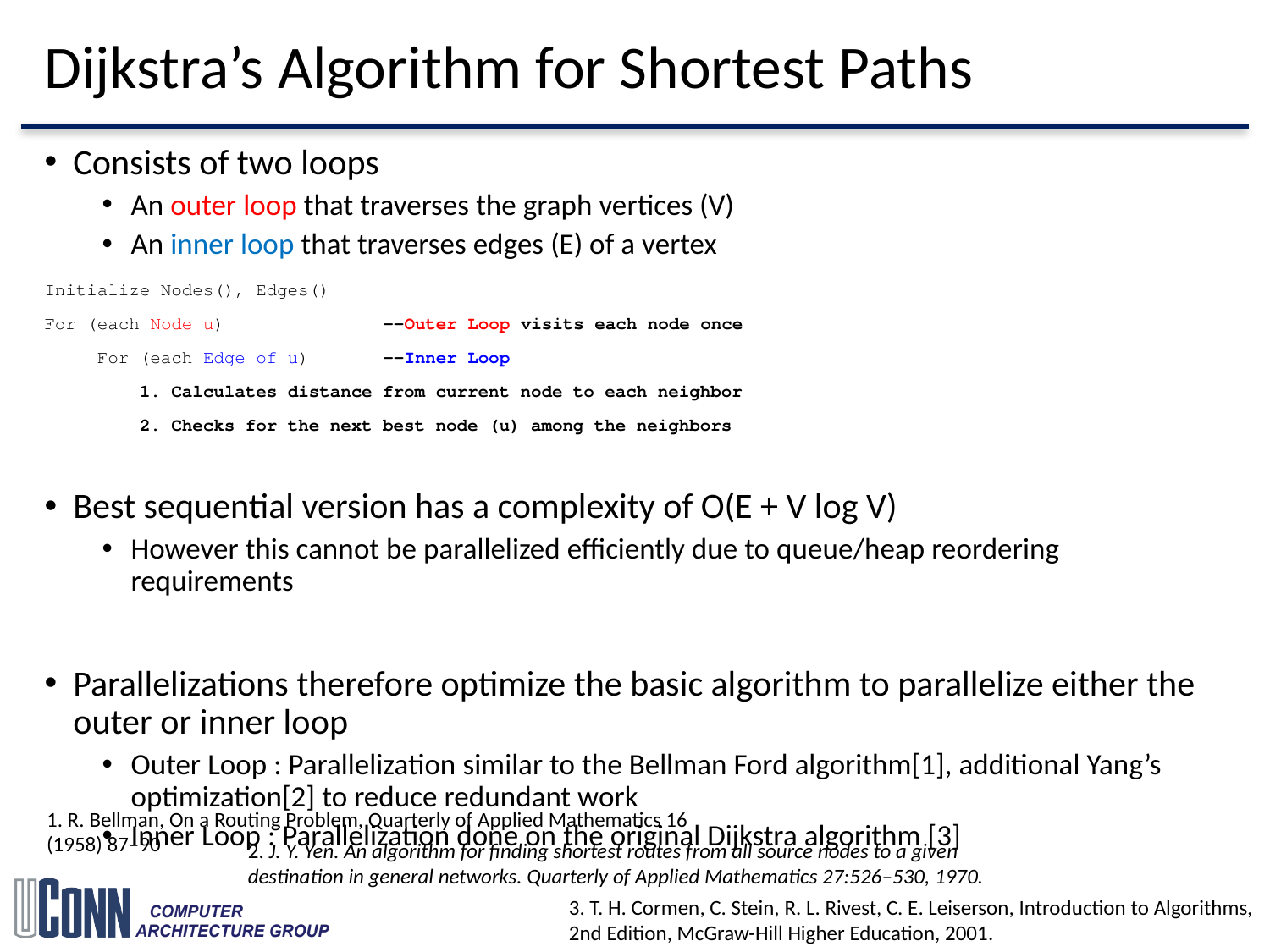

# Dijkstra’s Algorithm for Shortest Paths
Consists of two loops
An outer loop that traverses the graph vertices (V)
An inner loop that traverses edges (E) of a vertex

Best sequential version has a complexity of O(E + V log V)
However this cannot be parallelized efficiently due to queue/heap reordering requirements

Parallelizations therefore optimize the basic algorithm to parallelize either the outer or inner loop
Outer Loop : Parallelization similar to the Bellman Ford algorithm[1], additional Yang’s optimization[2] to reduce redundant work
Inner Loop : Parallelization done on the original Dijkstra algorithm [3]
Initialize Nodes(), Edges()
For (each Node u)               --Outer Loop visits each node once
     For (each Edge of u)       --Inner Loop
         1. Calculates distance from current node to each neighbor
         2. Checks for the next best node (u) among the neighbors
1. R. Bellman, On a Routing Problem, Quarterly of Applied Mathematics 16
(1958) 87–90
2. J. Y. Yen. An algorithm for finding shortest routes from all source nodes to a given
destination in general networks. Quarterly of Applied Mathematics 27:526–530, 1970.
3. T. H. Cormen, C. Stein, R. L. Rivest, C. E. Leiserson, Introduction to Algorithms,
2nd Edition, McGraw-Hill Higher Education, 2001.